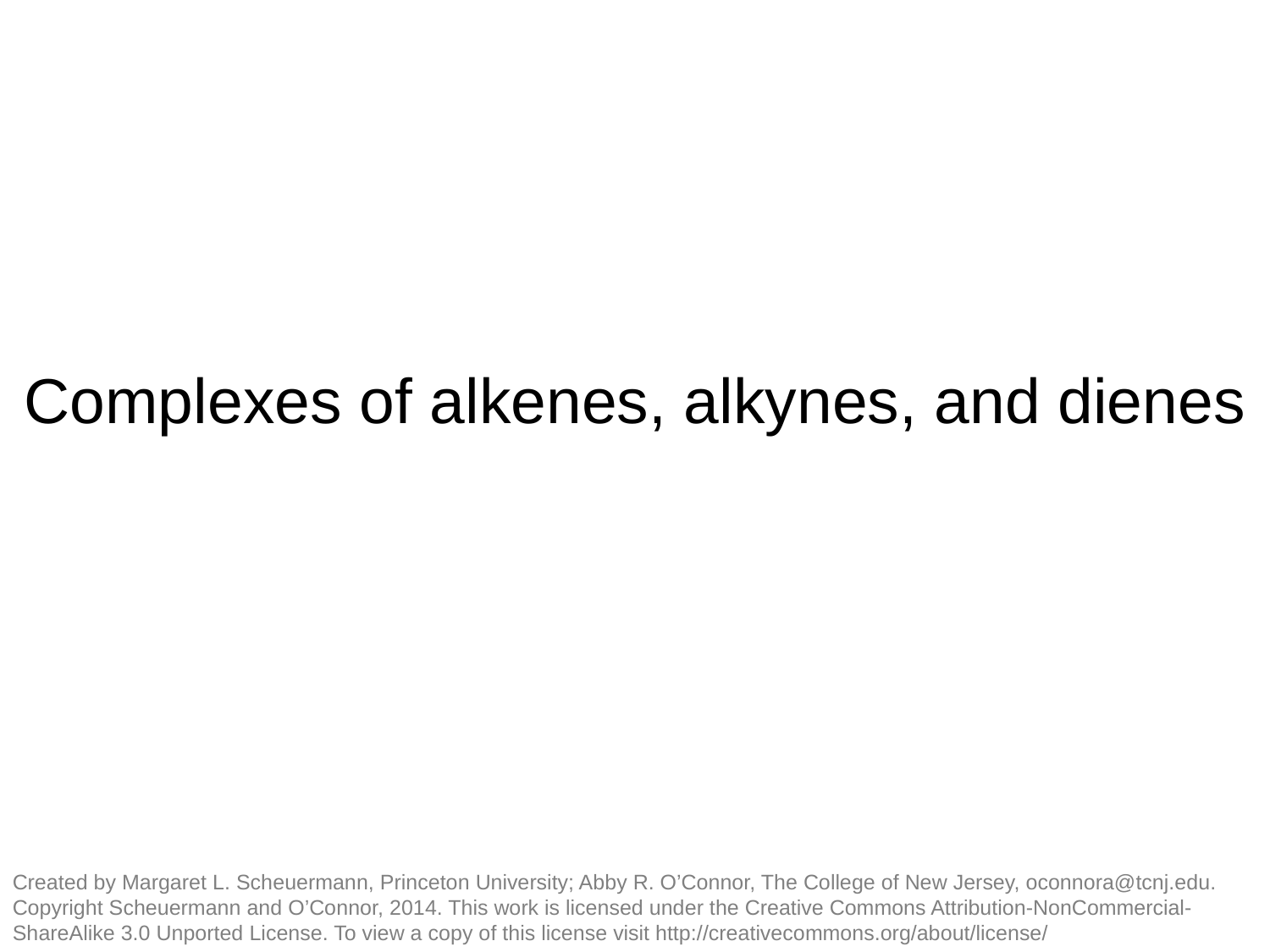

# Complexes of alkenes, alkynes, and dienes
Created by Margaret L. Scheuermann, Princeton University; Abby R. O’Connor, The College of New Jersey, oconnora@tcnj.edu. Copyright Scheuermann and O’Connor, 2014. This work is licensed under the Creative Commons Attribution-NonCommercial-ShareAlike 3.0 Unported License. To view a copy of this license visit http://creativecommons.org/about/license/